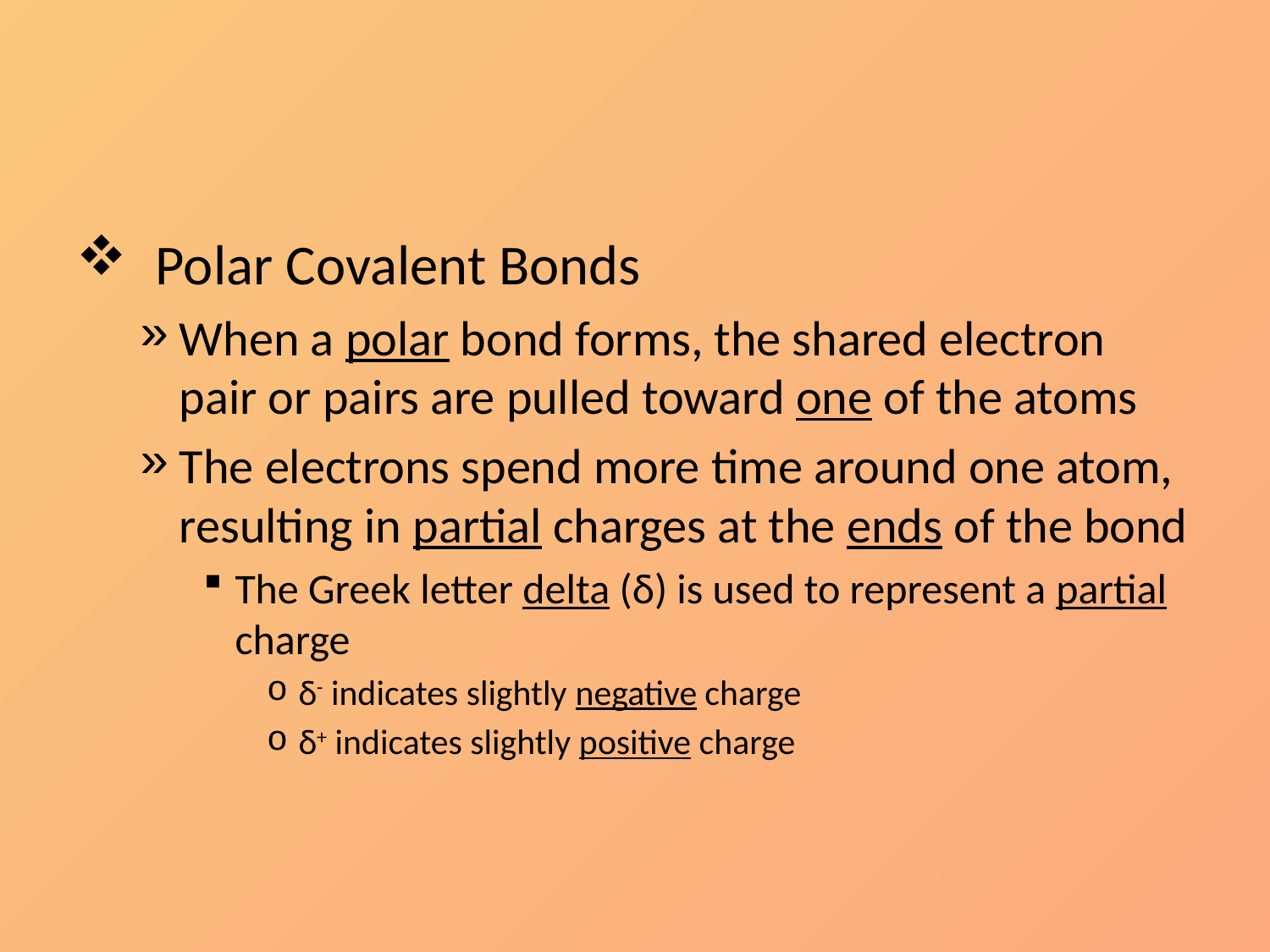

#
Polar Covalent Bonds
When a polar bond forms, the shared electron pair or pairs are pulled toward one of the atoms
The electrons spend more time around one atom, resulting in partial charges at the ends of the bond
The Greek letter delta (δ) is used to represent a partial charge
δ- indicates slightly negative charge
δ+ indicates slightly positive charge